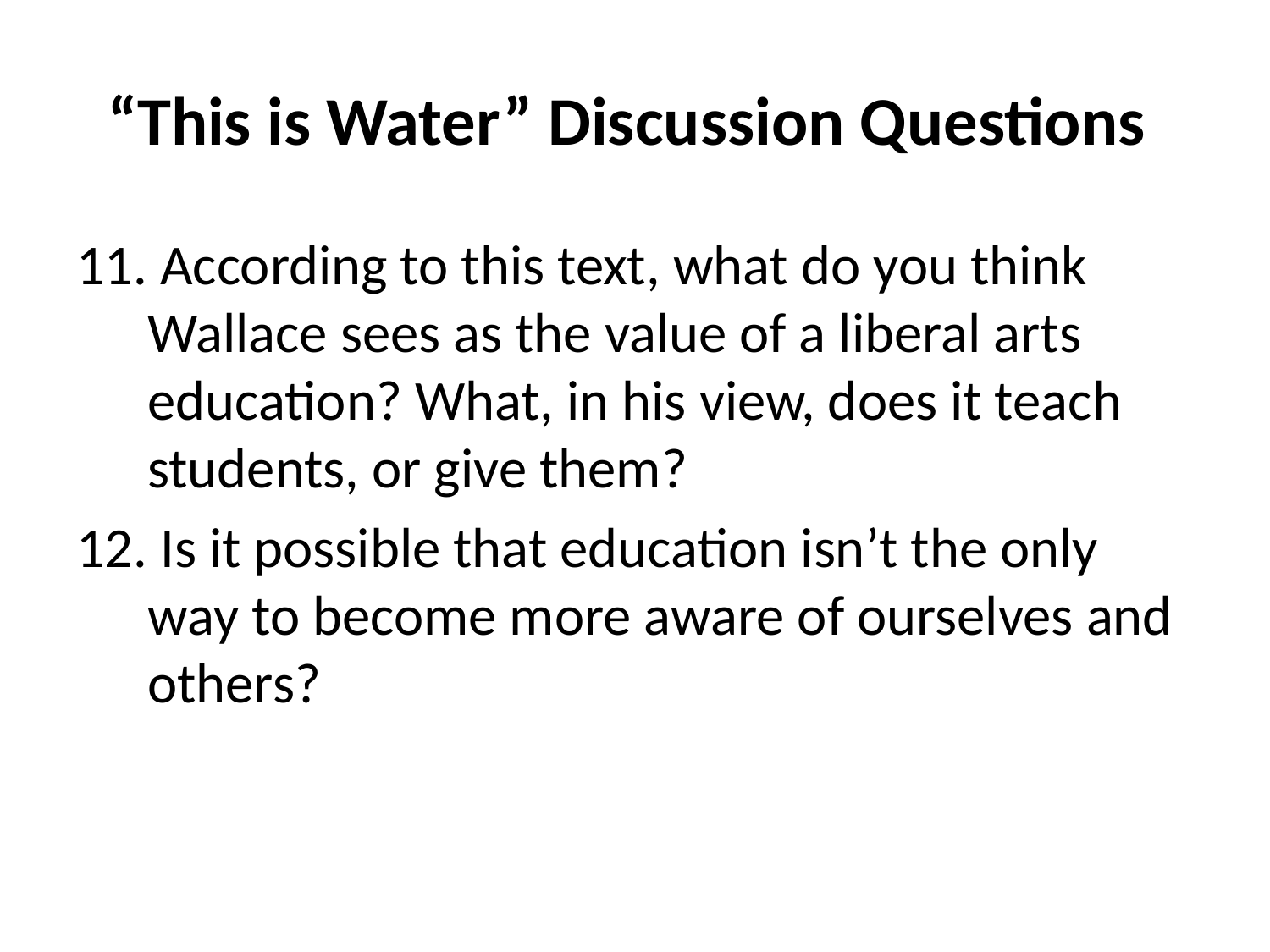

# “This is Water” Discussion Questions
 According to this text, what do you think Wallace sees as the value of a liberal arts education? What, in his view, does it teach students, or give them?
 Is it possible that education isn’t the only way to become more aware of ourselves and others?